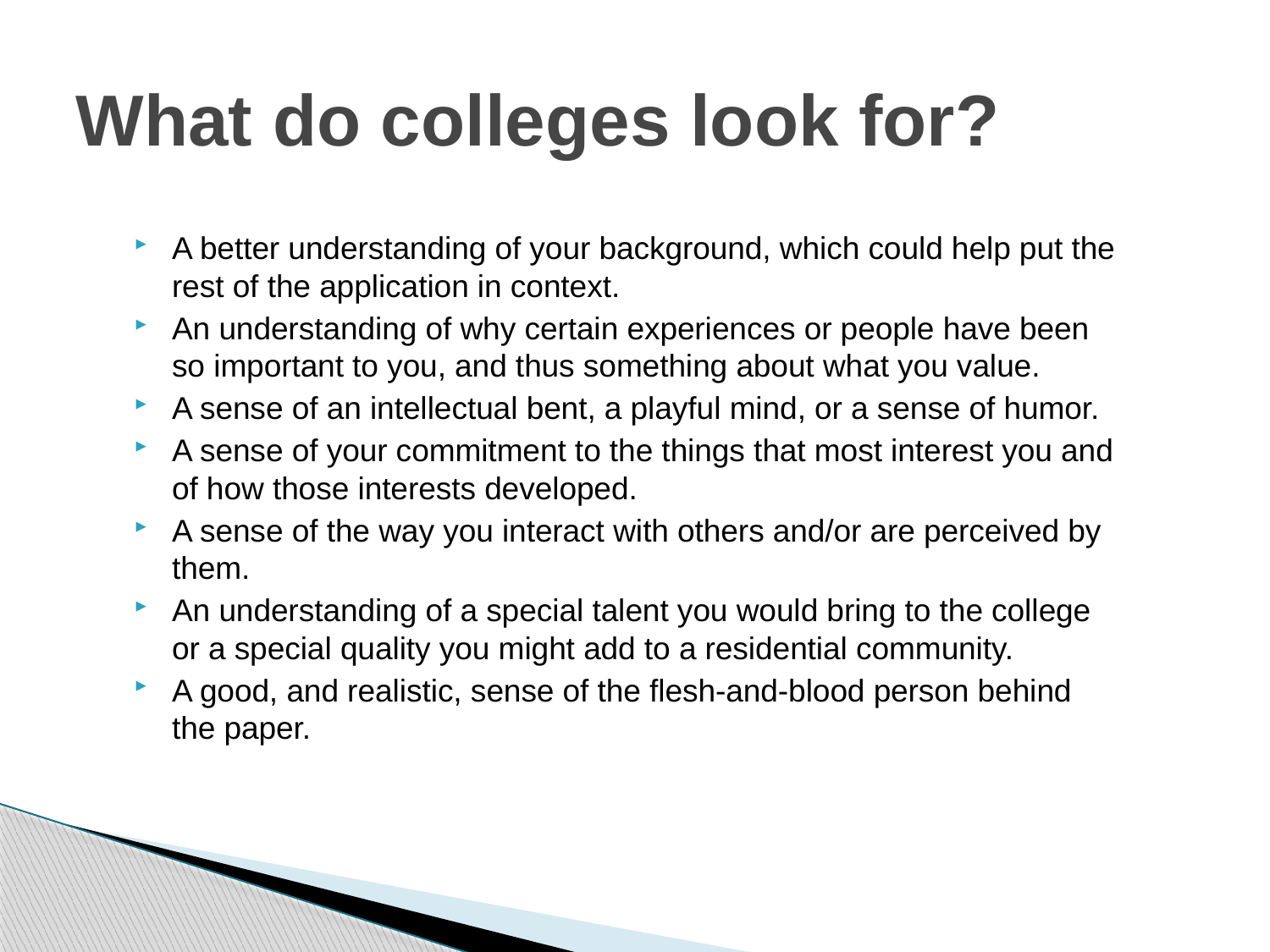

# What do colleges look for?
A better understanding of your background, which could help put the rest of the application in context.
An understanding of why certain experiences or people have been so important to you, and thus something about what you value.
A sense of an intellectual bent, a playful mind, or a sense of humor.
A sense of your commitment to the things that most interest you and of how those interests developed.
A sense of the way you interact with others and/or are perceived by them.
An understanding of a special talent you would bring to the college or a special quality you might add to a residential community.
A good, and realistic, sense of the flesh-and-blood person behind the paper.